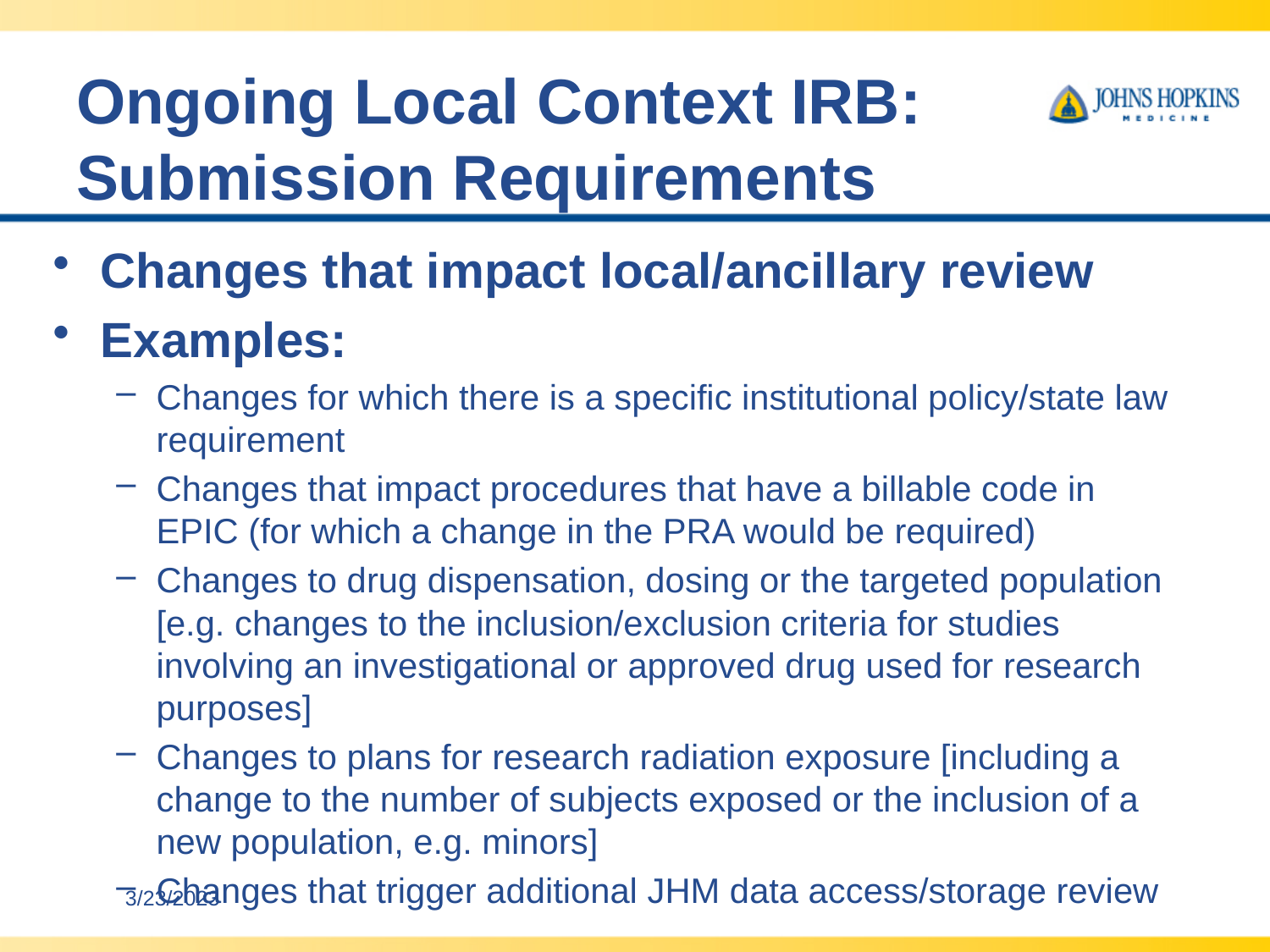

# Ongoing Local Context IRB: Submission Requirements
Changes that impact local/ancillary review
Examples:
Changes for which there is a specific institutional policy/state law requirement
Changes that impact procedures that have a billable code in EPIC (for which a change in the PRA would be required)
Changes to drug dispensation, dosing or the targeted population [e.g. changes to the inclusion/exclusion criteria for studies involving an investigational or approved drug used for research purposes]
Changes to plans for research radiation exposure [including a change to the number of subjects exposed or the inclusion of a new population, e.g. minors]
Changes that trigger additional JHM data access/storage review

3/23/2023